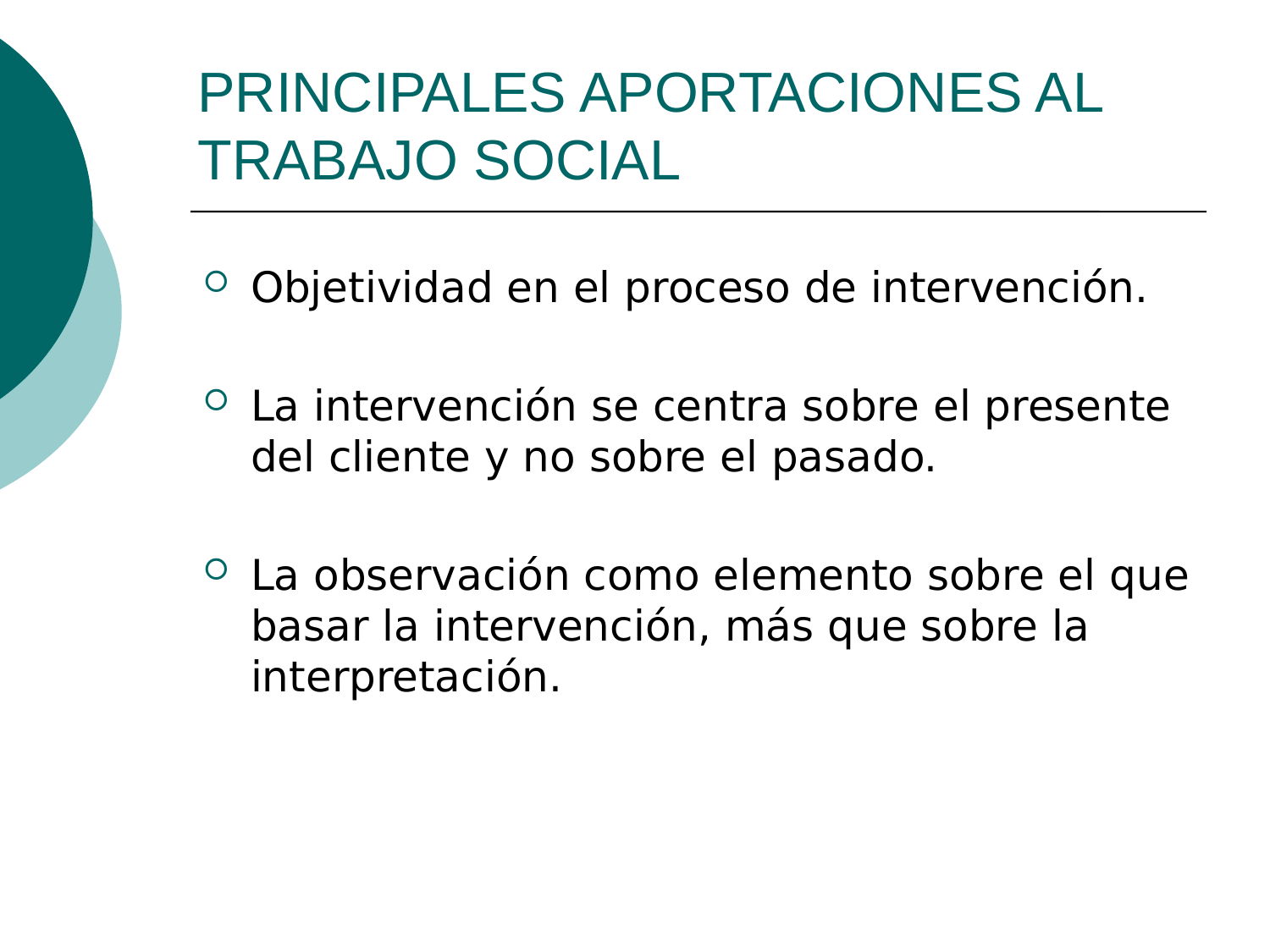

# PRINCIPALES APORTACIONES AL TRABAJO SOCIAL
Objetividad en el proceso de intervención.

La intervención se centra sobre el presente del cliente y no sobre el pasado.

La observación como elemento sobre el que basar la intervención, más que sobre la interpretación.